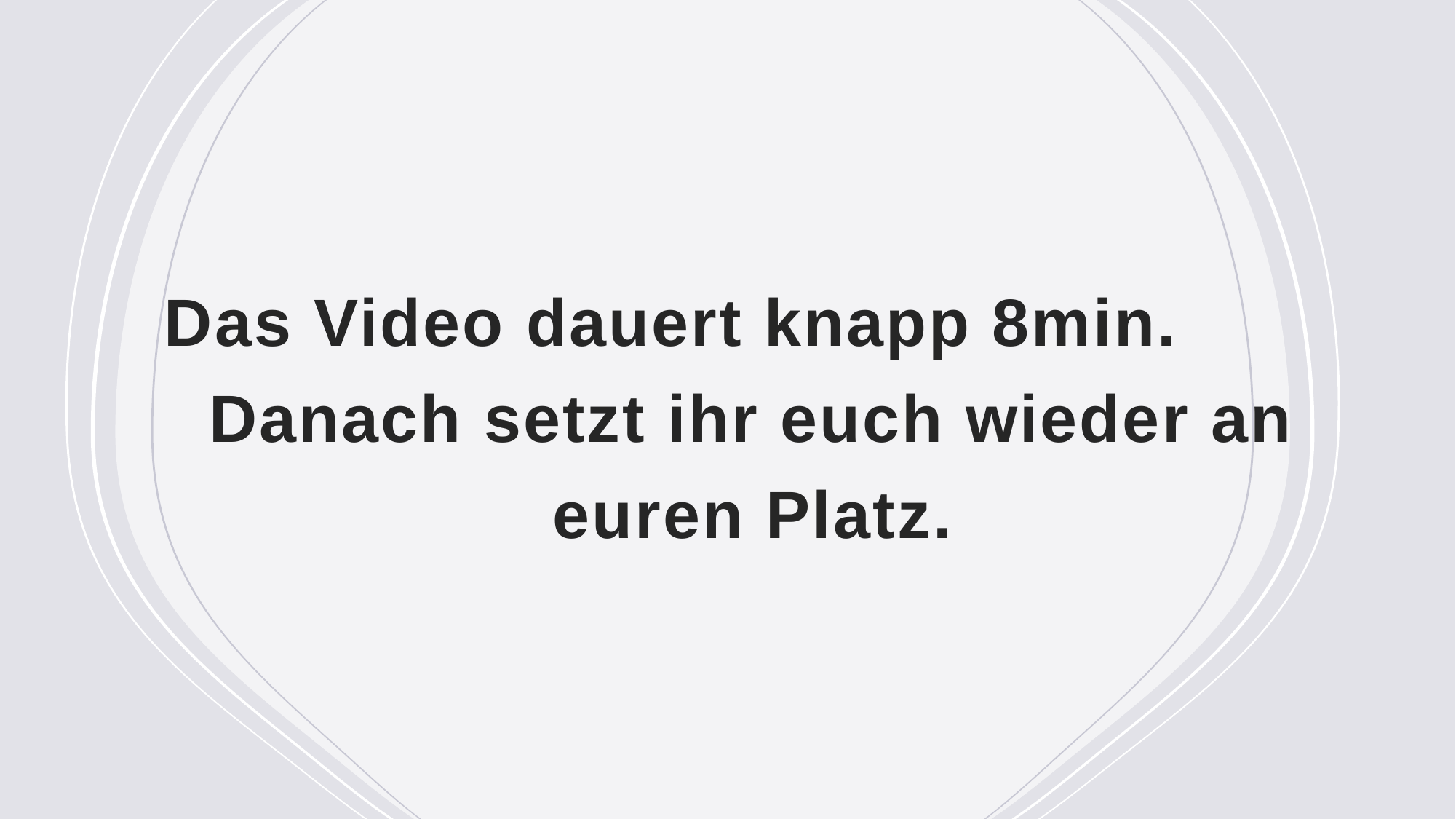

Das Video dauert knapp 8min.
Danach setzt ihr euch wieder an euren Platz.